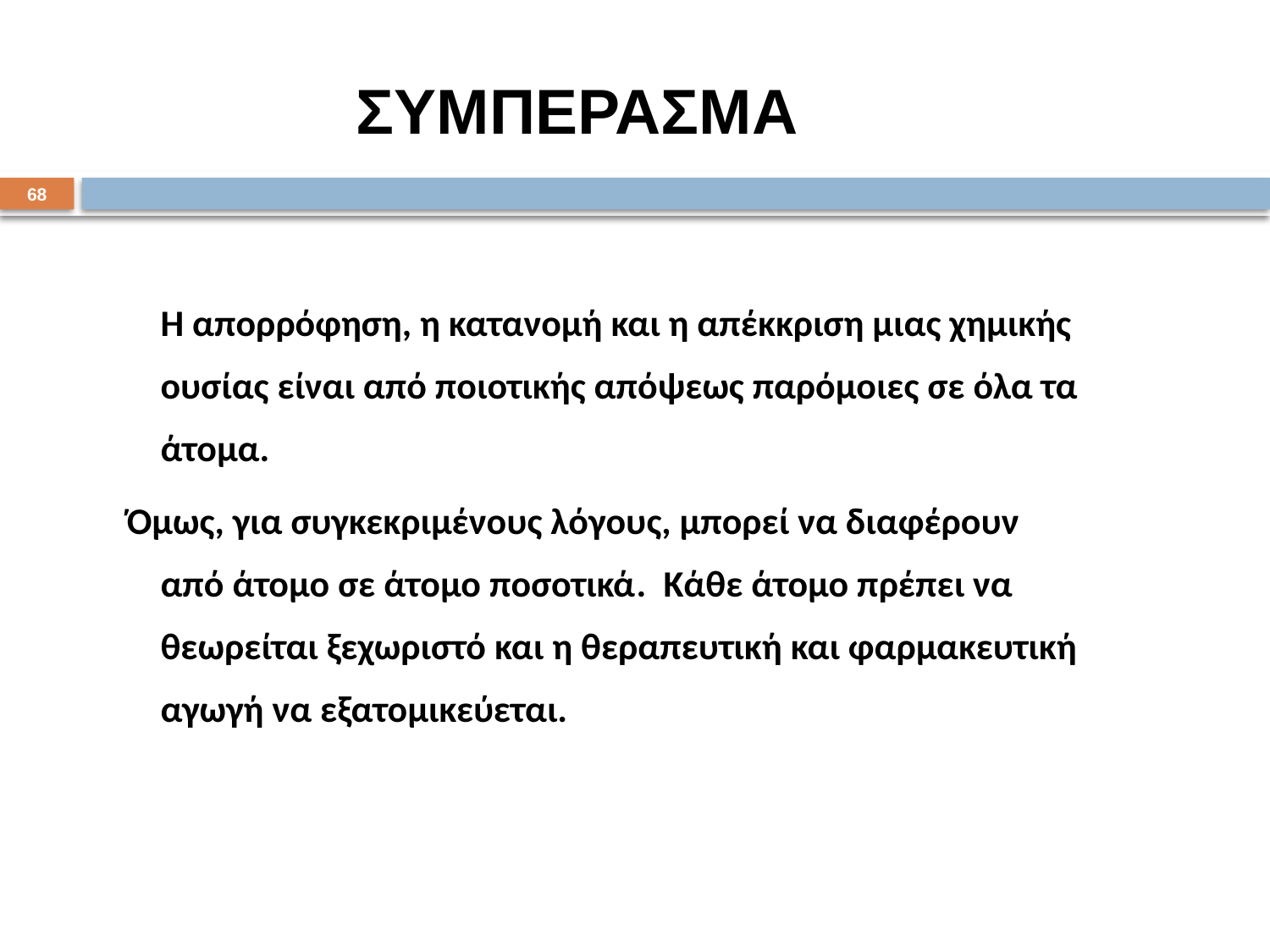

# ΣΥΜΠΕΡΑΣΜΑ
68
	Η απορρόφηση, η κατανομή και η απέκκριση μιας χημικής ουσίας είναι από ποιοτικής απόψεως παρόμοιες σε όλα τα άτομα.
 Όμως, για συγκεκριμένους λόγους, μπορεί να διαφέρουν από άτομο σε άτομο ποσοτικά.  Κάθε άτομο πρέπει να θεωρείται ξεχωριστό και η θεραπευτική και φαρμακευτική αγωγή να εξατομικεύεται.